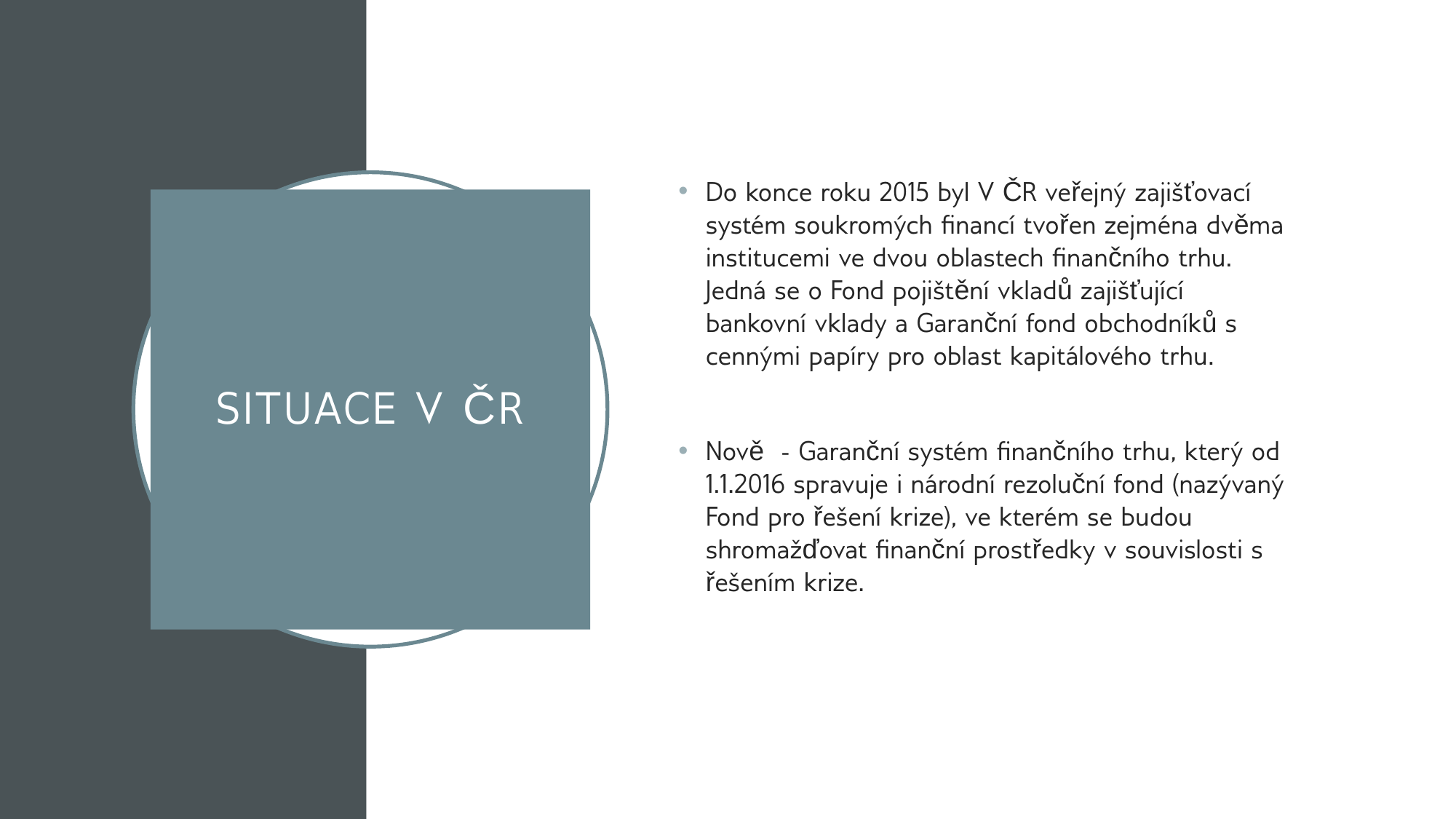

Do konce roku 2015 byl V ČR veřejný zajišťovací systém soukromých financí tvořen zejména dvěma institucemi ve dvou oblastech finančního trhu. Jedná se o Fond pojištění vkladů zajišťující bankovní vklady a Garanční fond obchodníků s cennými papíry pro oblast kapitálového trhu.

Nově  - Garanční systém finančního trhu, který od 1.1.2016 spravuje i národní rezoluční fond (nazývaný Fond pro řešení krize), ve kterém se budou shromažďovat finanční prostředky v souvislosti s řešením krize.

# Situace v ČR